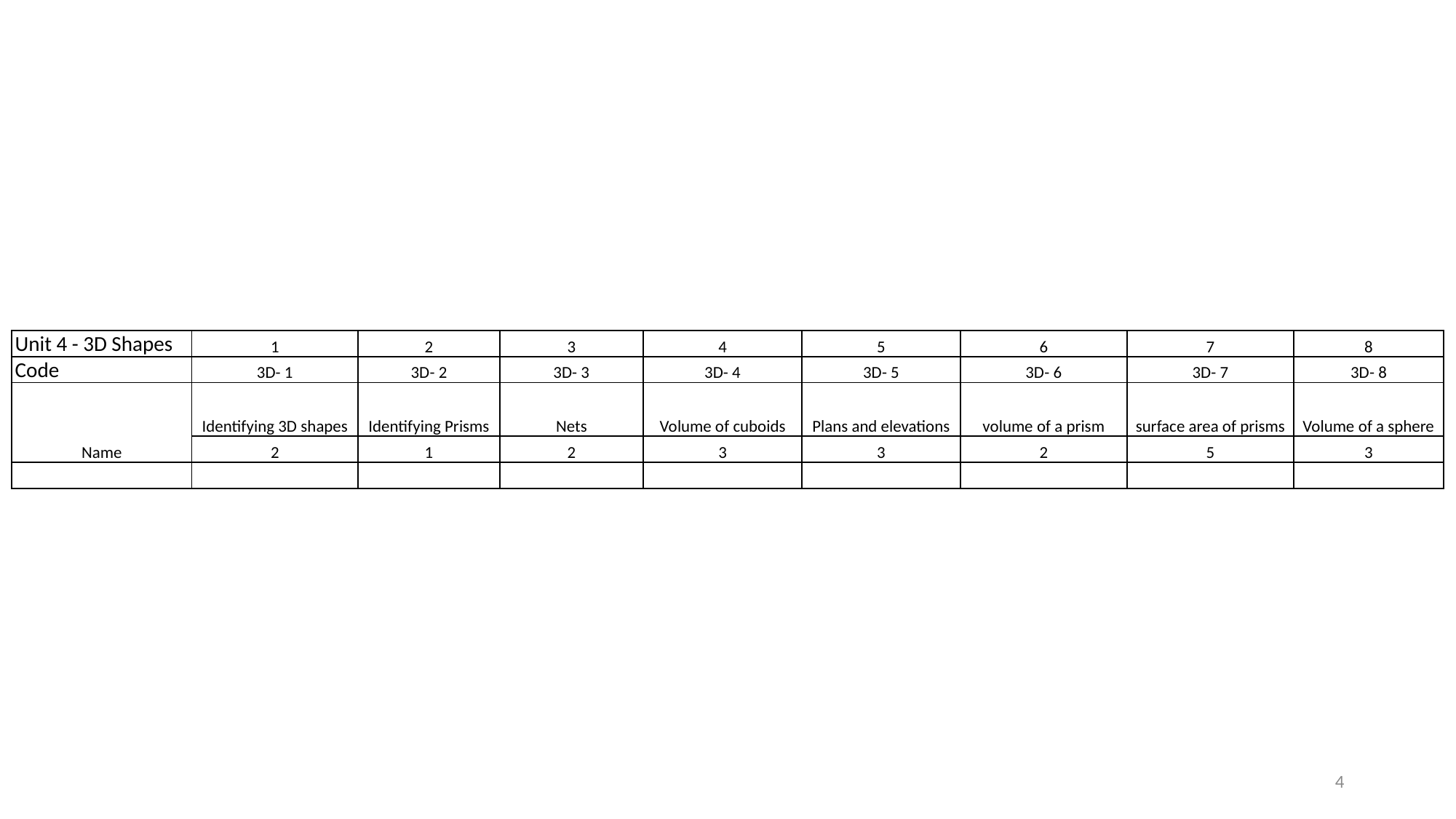

| Unit 4 - 3D Shapes | 1 | 2 | 3 | 4 | 5 | 6 | 7 | 8 |
| --- | --- | --- | --- | --- | --- | --- | --- | --- |
| Code | 3D- 1 | 3D- 2 | 3D- 3 | 3D- 4 | 3D- 5 | 3D- 6 | 3D- 7 | 3D- 8 |
| Name | Identifying 3D shapes | Identifying Prisms | Nets | Volume of cuboids | Plans and elevations | volume of a prism | surface area of prisms | Volume of a sphere |
|  | 2 | 1 | 2 | 3 | 3 | 2 | 5 | 3 |
|  |  |  |  |  |  |  |  |  |
4